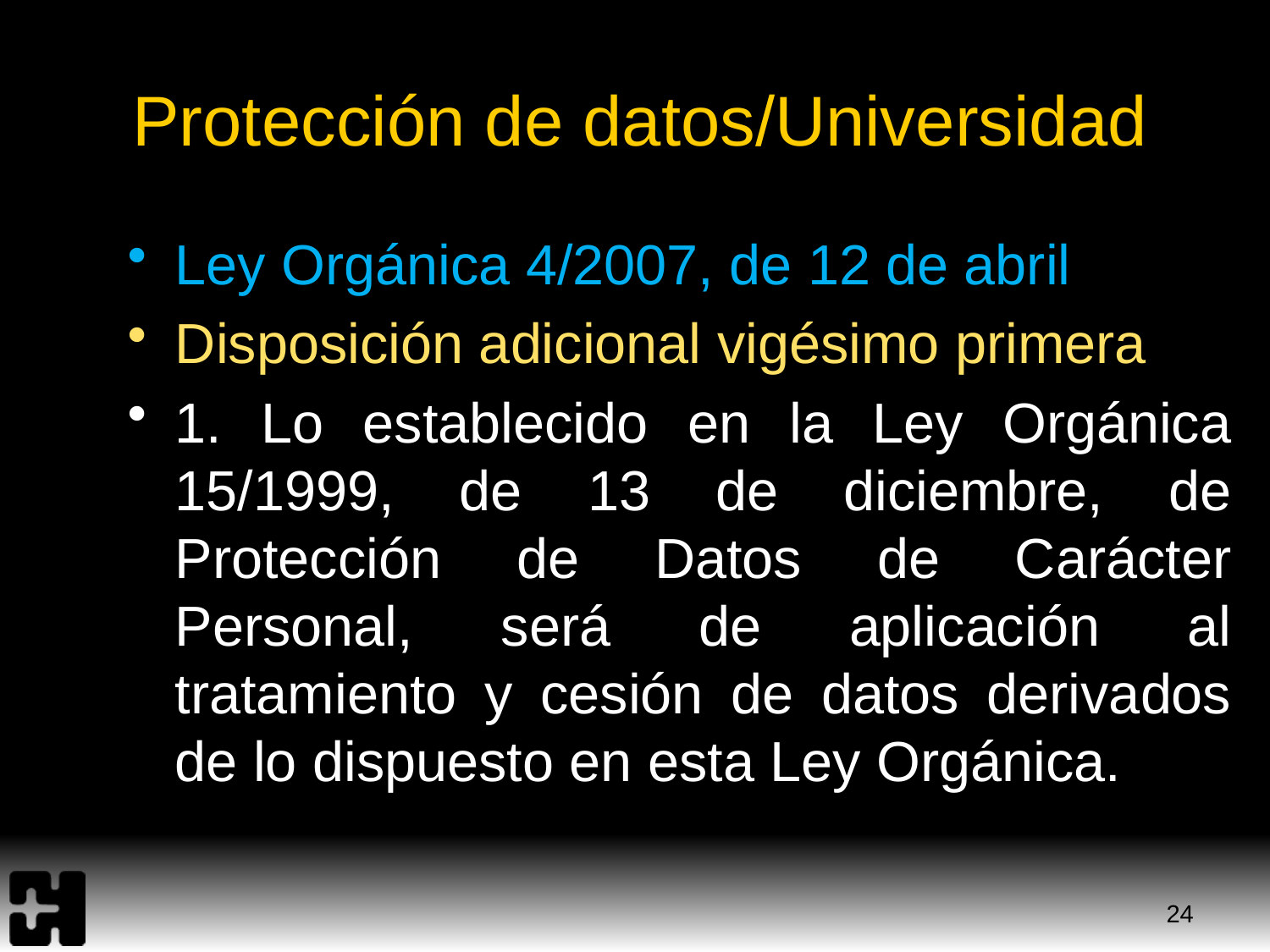

# Protección de datos/Universidad
Ley Orgánica 4/2007, de 12 de abril
Disposición adicional vigésimo primera
1. Lo establecido en la Ley Orgánica 15/1999, de 13 de diciembre, de Protección de Datos de Carácter Personal, será de aplicación al tratamiento y cesión de datos derivados de lo dispuesto en esta Ley Orgánica.

24